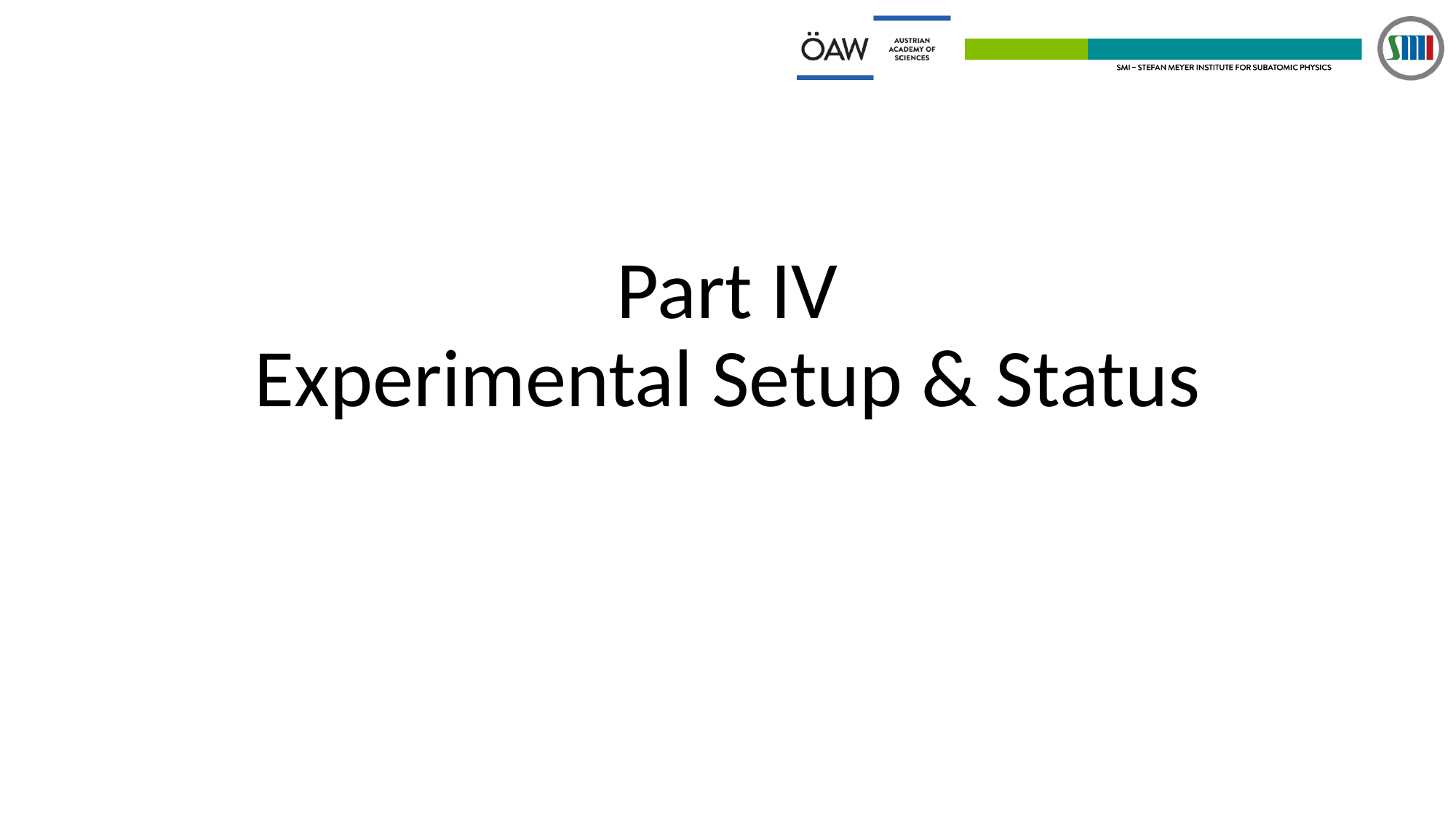

# Part IV Experimental Setup & Status